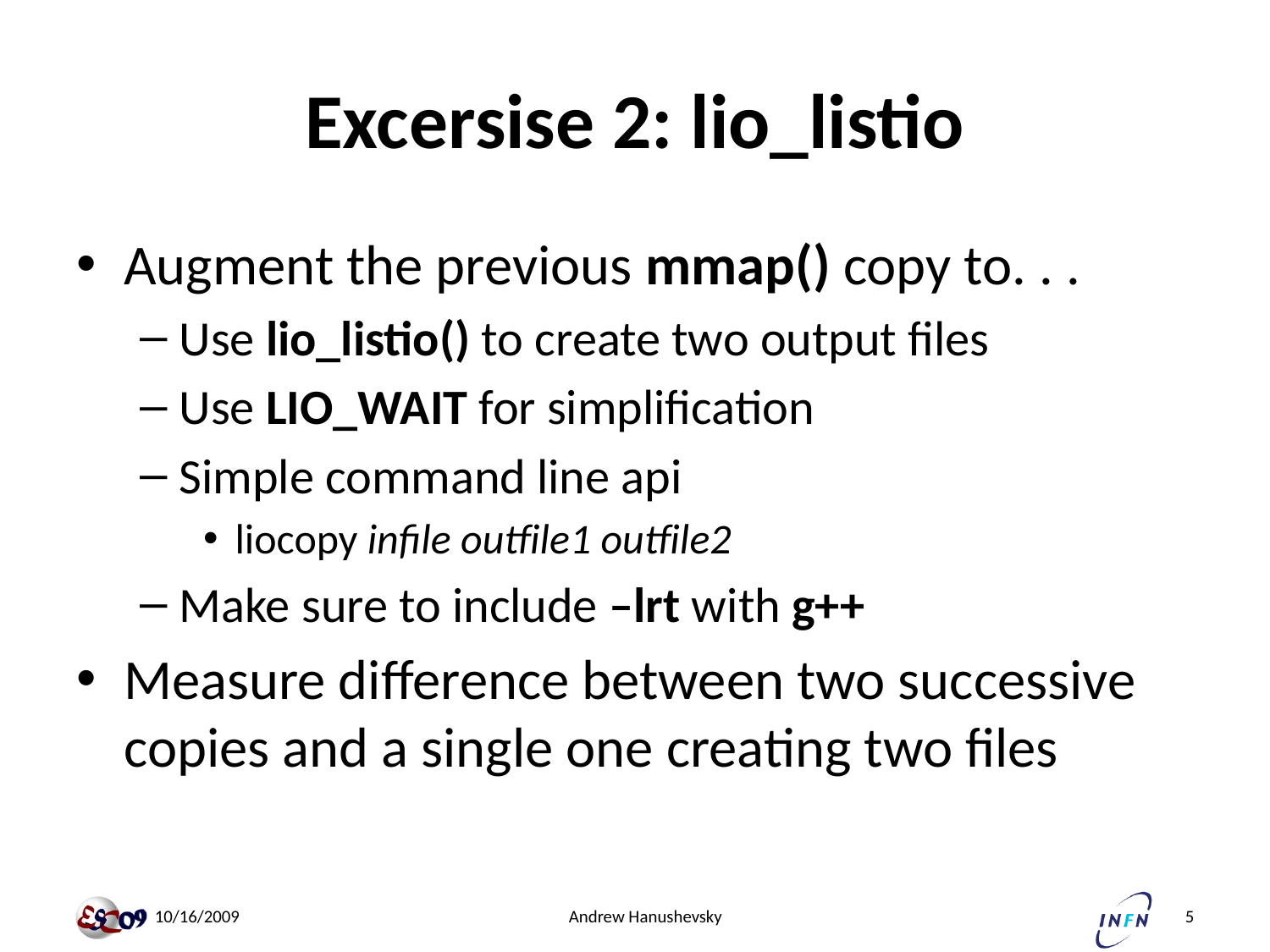

# Excersise 2: lio_listio
Augment the previous mmap() copy to. . .
Use lio_listio() to create two output files
Use LIO_WAIT for simplification
Simple command line api
liocopy infile outfile1 outfile2
Make sure to include –lrt with g++
Measure difference between two successive copies and a single one creating two files
                 10/16/2009
Andrew Hanushevsky
5